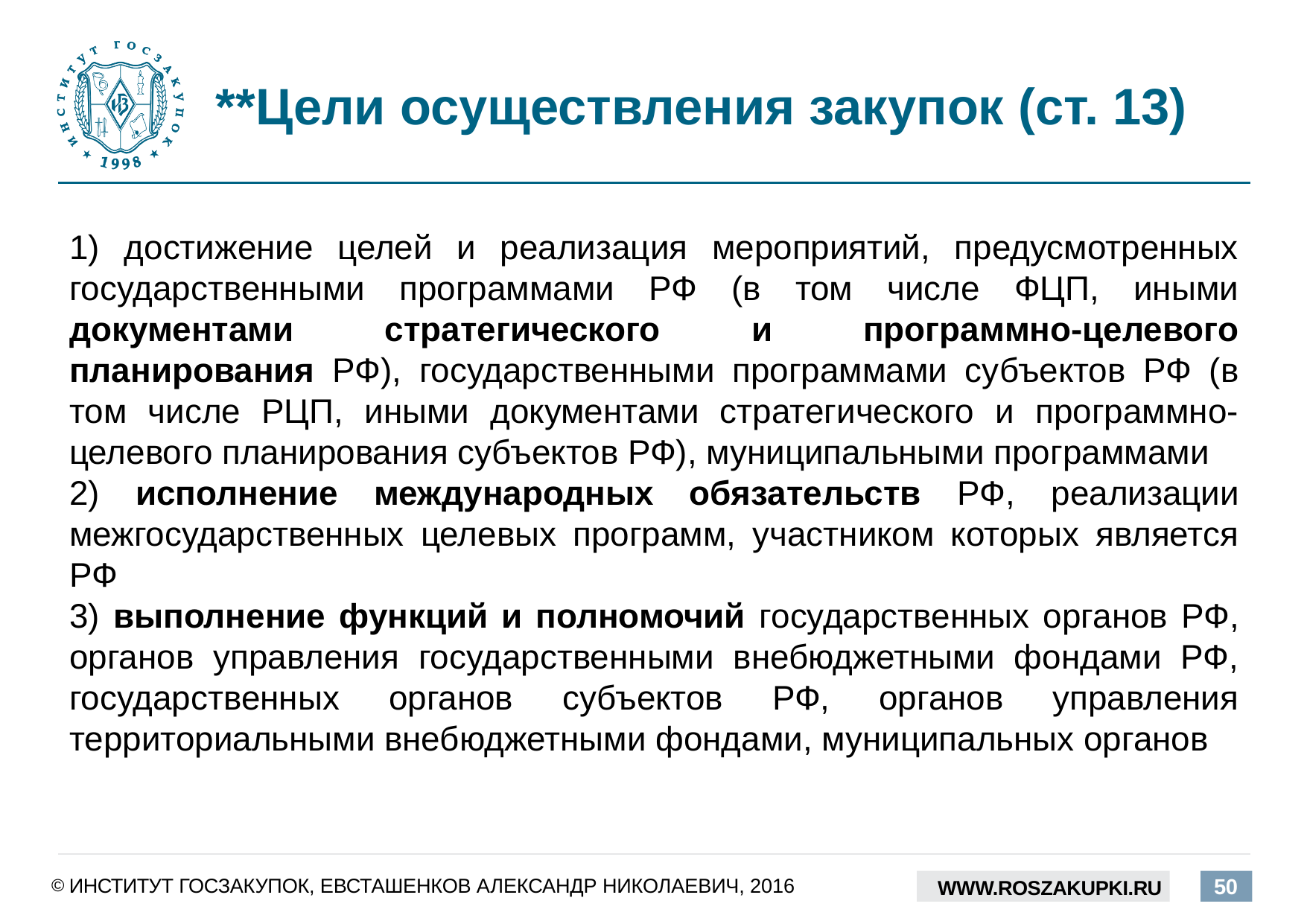

# **Цели осуществления закупок (ст. 13)
1) достижение целей и реализация мероприятий, предусмотренных государственными программами РФ (в том числе ФЦП, иными документами стратегического и программно-целевого планирования РФ), государственными программами субъектов РФ (в том числе РЦП, иными документами стратегического и программно-целевого планирования субъектов РФ), муниципальными программами
2) исполнение международных обязательств РФ, реализации межгосударственных целевых программ, участником которых является РФ
3) выполнение функций и полномочий государственных органов РФ, органов управления государственными внебюджетными фондами РФ, государственных органов субъектов РФ, органов управления территориальными внебюджетными фондами, муниципальных органов